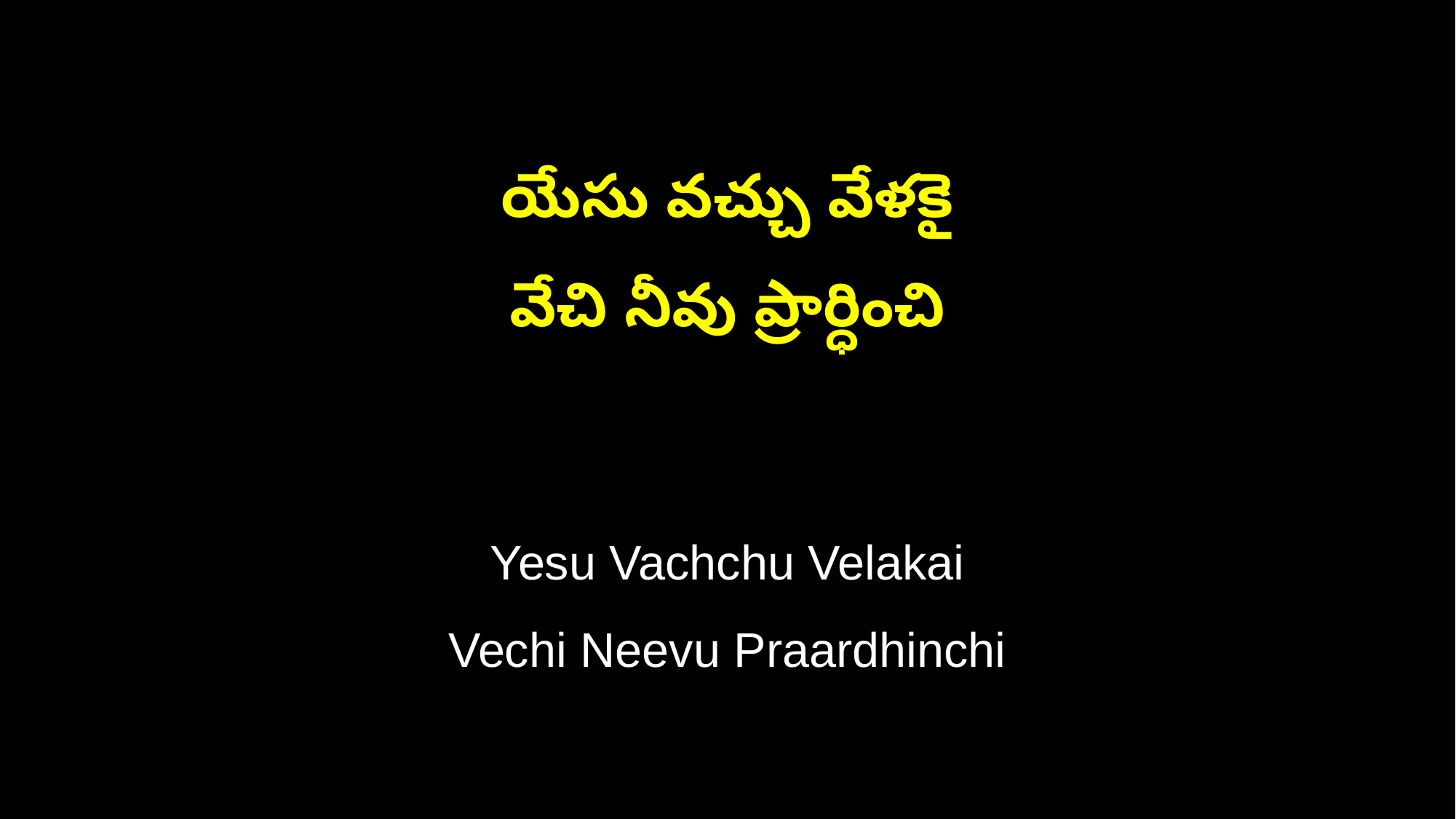

యేసు వచ్చు వేళకై
వేచి నీవు ప్రార్ధించి
Yesu Vachchu Velakai
Vechi Neevu Praardhinchi